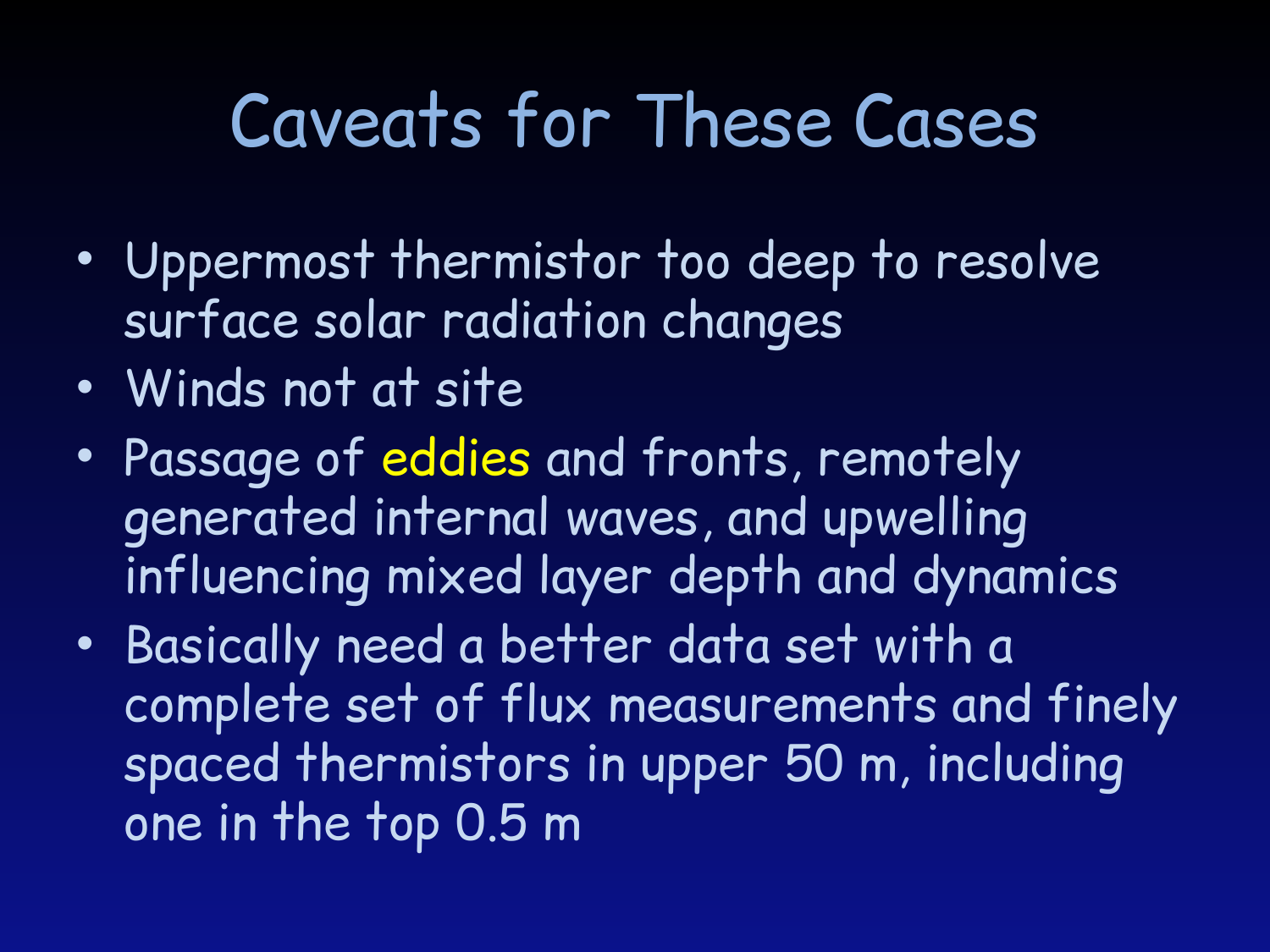

# Caveats for These Cases
Uppermost thermistor too deep to resolve surface solar radiation changes
Winds not at site
Passage of eddies and fronts, remotely generated internal waves, and upwelling influencing mixed layer depth and dynamics
Basically need a better data set with a complete set of flux measurements and finely spaced thermistors in upper 50 m, including one in the top 0.5 m